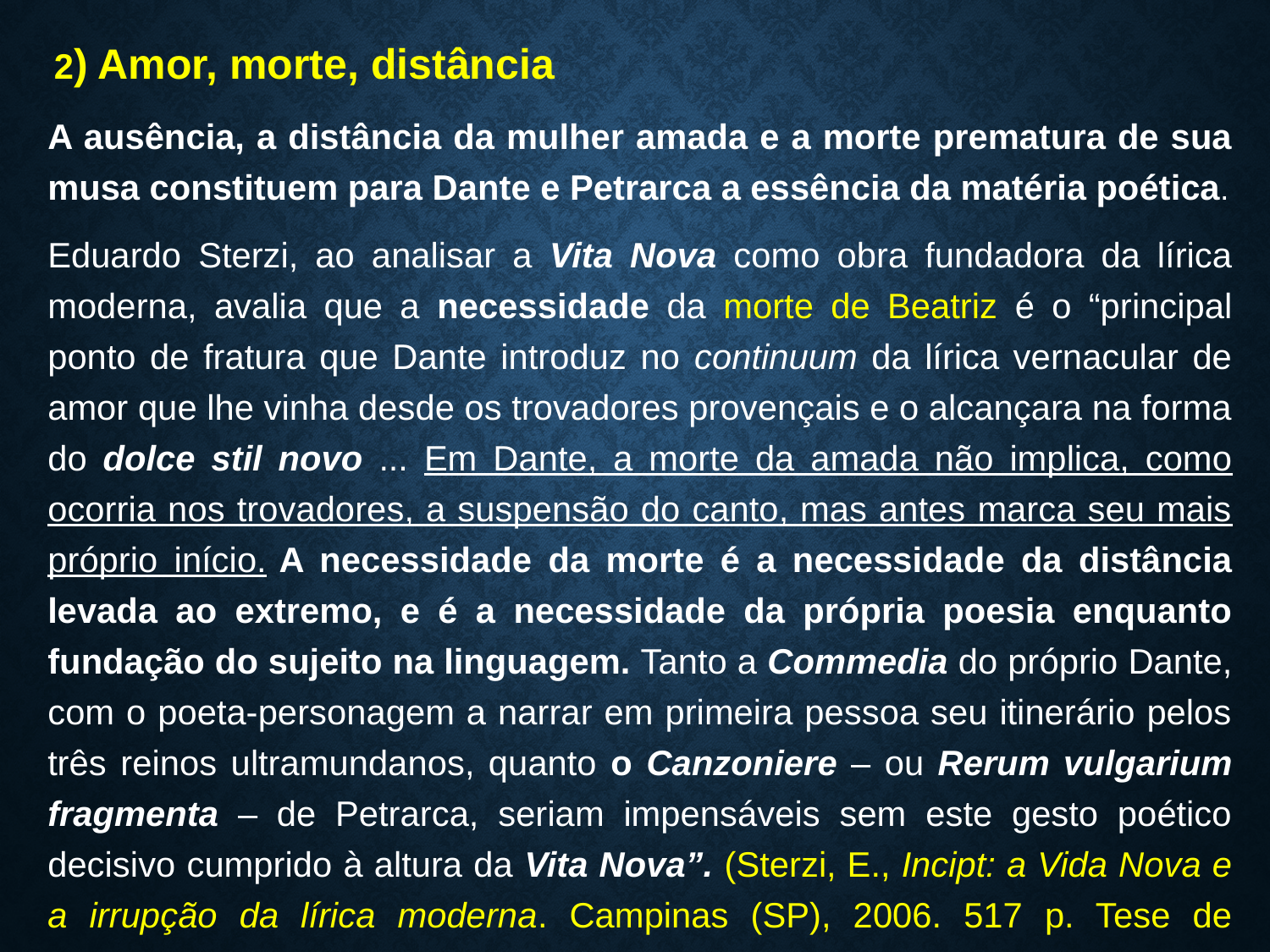

2) Amor, morte, distância
A ausência, a distância da mulher amada e a morte prematura de sua musa constituem para Dante e Petrarca a essência da matéria poética.
Eduardo Sterzi, ao analisar a Vita Nova como obra fundadora da lírica moderna, avalia que a necessidade da morte de Beatriz é o “principal ponto de fratura que Dante introduz no continuum da lírica vernacular de amor que lhe vinha desde os trovadores provençais e o alcançara na forma do dolce stil novo ... Em Dante, a morte da amada não implica, como ocorria nos trovadores, a suspensão do canto, mas antes marca seu mais próprio início. A necessidade da morte é a necessidade da distância levada ao extremo, e é a necessidade da própria poesia enquanto fundação do sujeito na linguagem. Tanto a Commedia do próprio Dante, com o poeta-personagem a narrar em primeira pessoa seu itinerário pelos três reinos ultramundanos, quanto o Canzoniere – ou Rerum vulgarium fragmenta – de Petrarca, seriam impensáveis sem este gesto poético decisivo cumprido à altura da Vita Nova”. (Sterzi, E., Incipt: a Vida Nova e a irrupção da lírica moderna. Campinas (SP), 2006. 517 p. Tese de doutorado, p. 39).